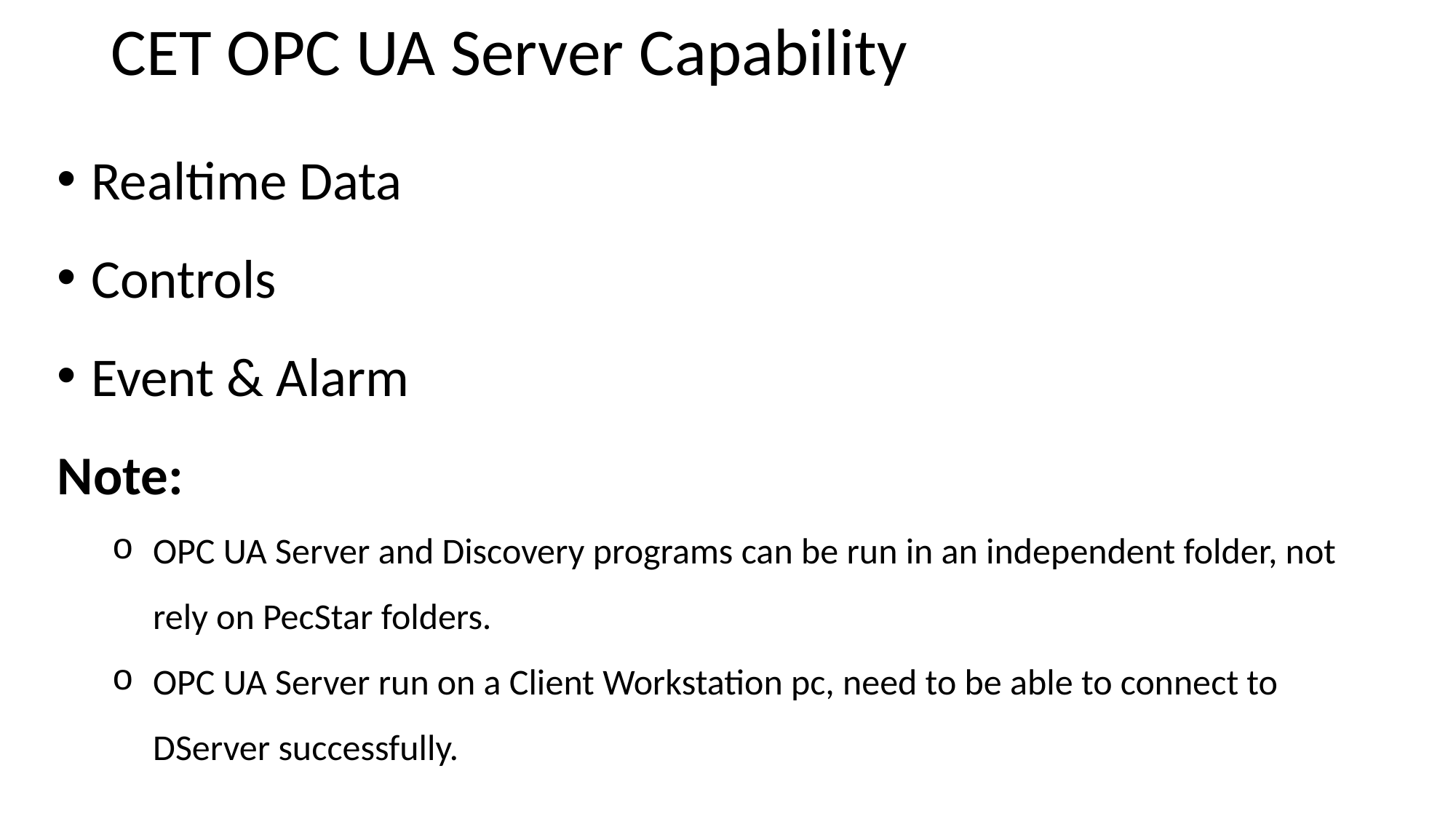

# CET OPC UA Server Capability
Realtime Data
Controls
Event & Alarm
Note:
OPC UA Server and Discovery programs can be run in an independent folder, not rely on PecStar folders.
OPC UA Server run on a Client Workstation pc, need to be able to connect to DServer successfully.